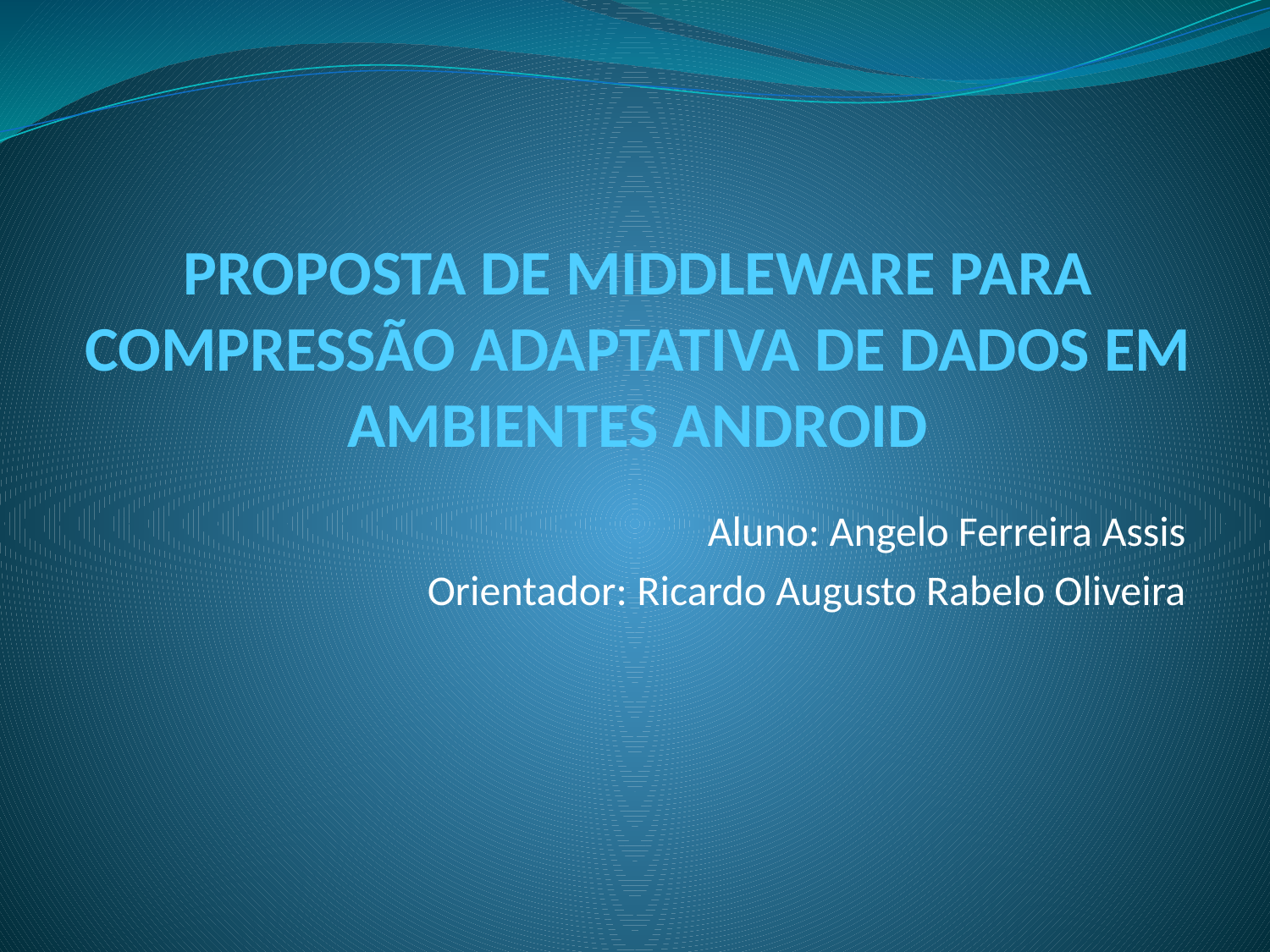

PROPOSTA DE MIDDLEWARE PARA COMPRESSÃO ADAPTATIVA DE DADOS EM AMBIENTES ANDROID
Aluno: Angelo Ferreira Assis
Orientador: Ricardo Augusto Rabelo Oliveira